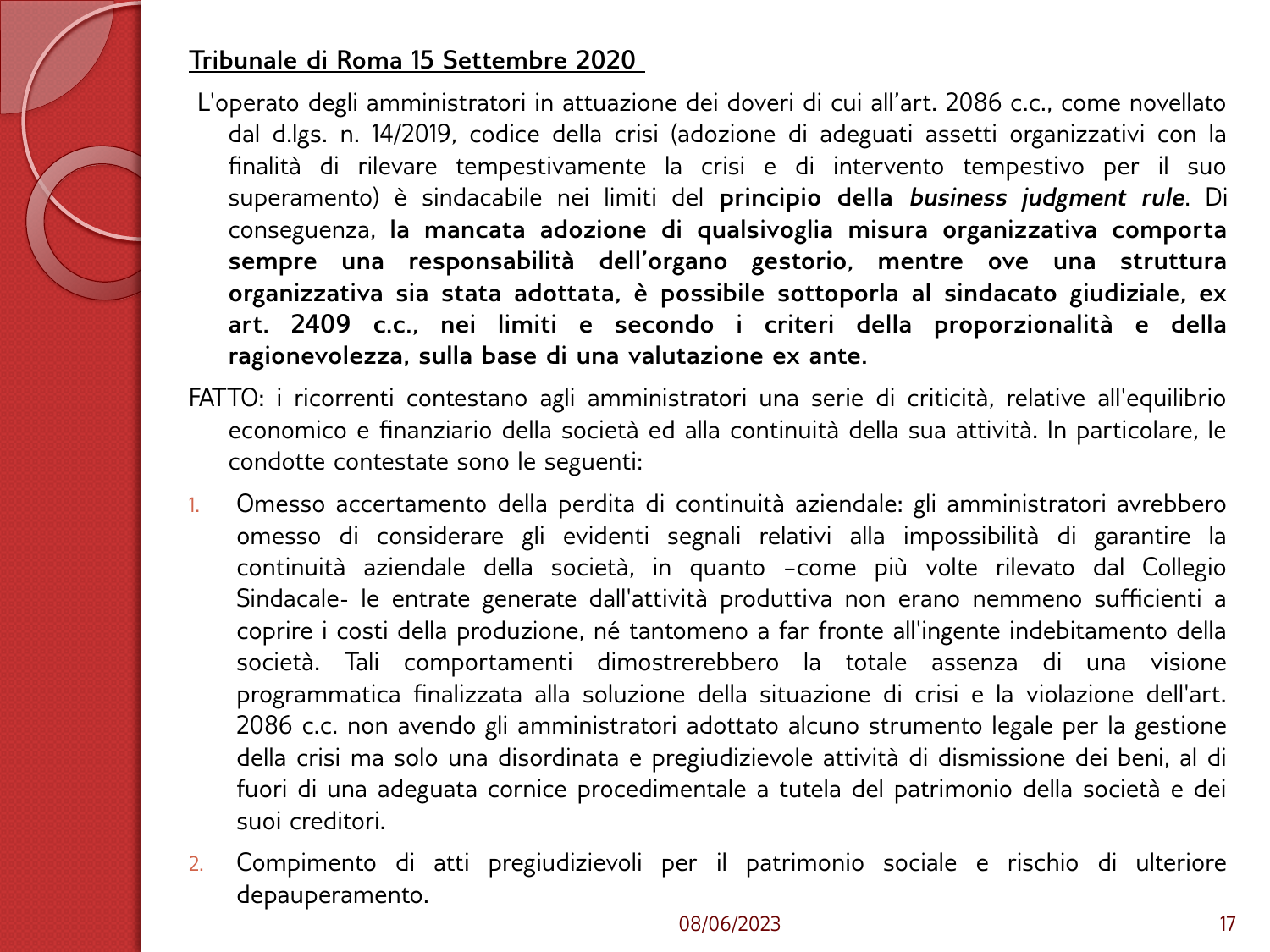

Tribunale di Roma 15 Settembre 2020
 L'operato degli amministratori in attuazione dei doveri di cui all’art. 2086 c.c., come novellato dal d.lgs. n. 14/2019, codice della crisi (adozione di adeguati assetti organizzativi con la finalità di rilevare tempestivamente la crisi e di intervento tempestivo per il suo superamento) è sindacabile nei limiti del principio della business judgment rule. Di conseguenza, la mancata adozione di qualsivoglia misura organizzativa comporta sempre una responsabilità dell’organo gestorio, mentre ove una struttura organizzativa sia stata adottata, è possibile sottoporla al sindacato giudiziale, ex art. 2409 c.c., nei limiti e secondo i criteri della proporzionalità e della ragionevolezza, sulla base di una valutazione ex ante.
FATTO: i ricorrenti contestano agli amministratori una serie di criticità, relative all'equilibrio economico e finanziario della società ed alla continuità della sua attività. In particolare, le condotte contestate sono le seguenti:
Omesso accertamento della perdita di continuità aziendale: gli amministratori avrebbero omesso di considerare gli evidenti segnali relativi alla impossibilità di garantire la continuità aziendale della società, in quanto –come più volte rilevato dal Collegio Sindacale- le entrate generate dall'attività produttiva non erano nemmeno sufficienti a coprire i costi della produzione, né tantomeno a far fronte all'ingente indebitamento della società. Tali comportamenti dimostrerebbero la totale assenza di una visione programmatica finalizzata alla soluzione della situazione di crisi e la violazione dell'art. 2086 c.c. non avendo gli amministratori adottato alcuno strumento legale per la gestione della crisi ma solo una disordinata e pregiudizievole attività di dismissione dei beni, al di fuori di una adeguata cornice procedimentale a tutela del patrimonio della società e dei suoi creditori.
Compimento di atti pregiudizievoli per il patrimonio sociale e rischio di ulteriore depauperamento.
08/06/2023
17